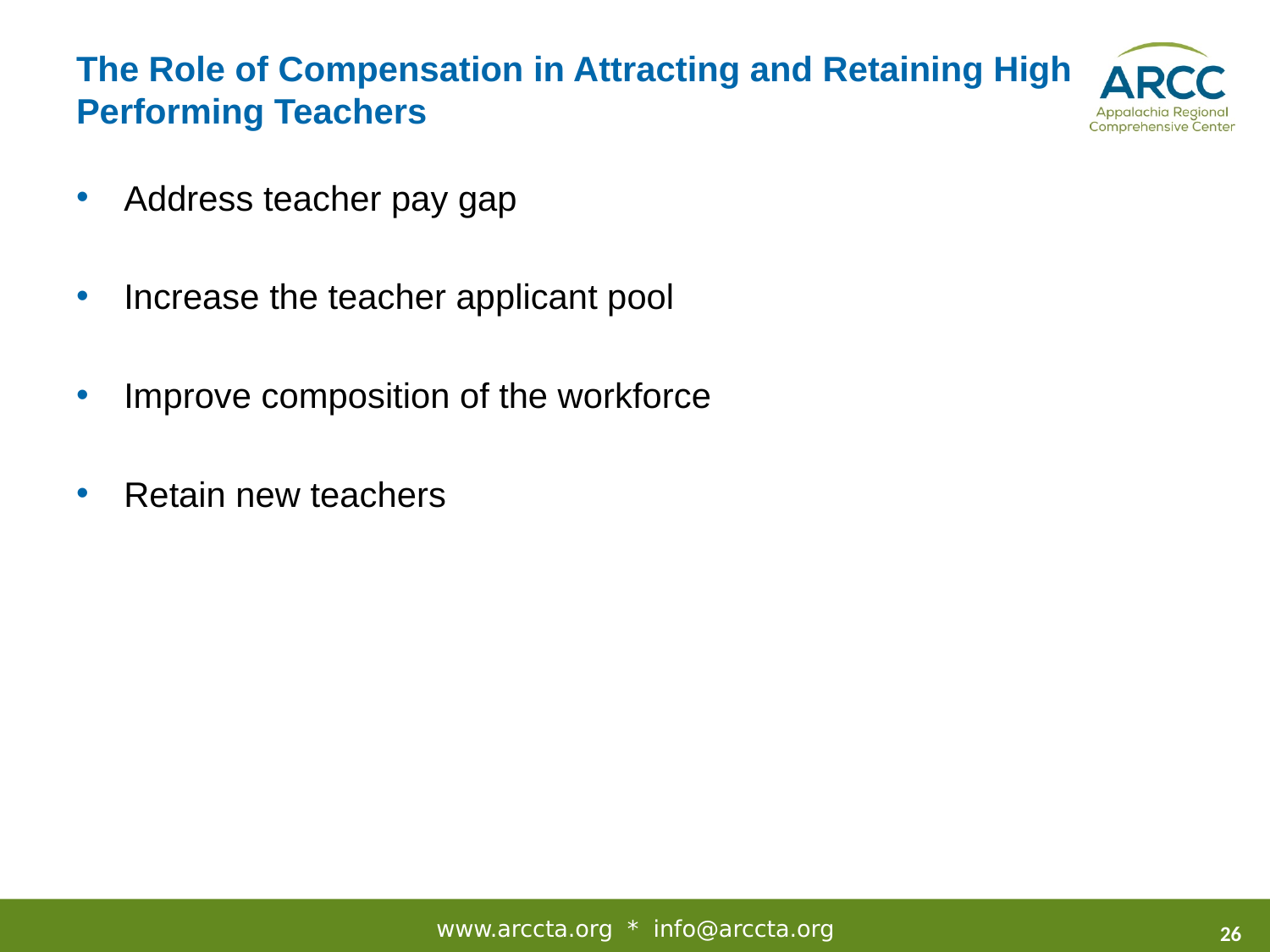

# The Role of Compensation in Attracting and Retaining High Performing Teachers
Address teacher pay gap

Increase the teacher applicant pool

Improve composition of the workforce

Retain new teachers